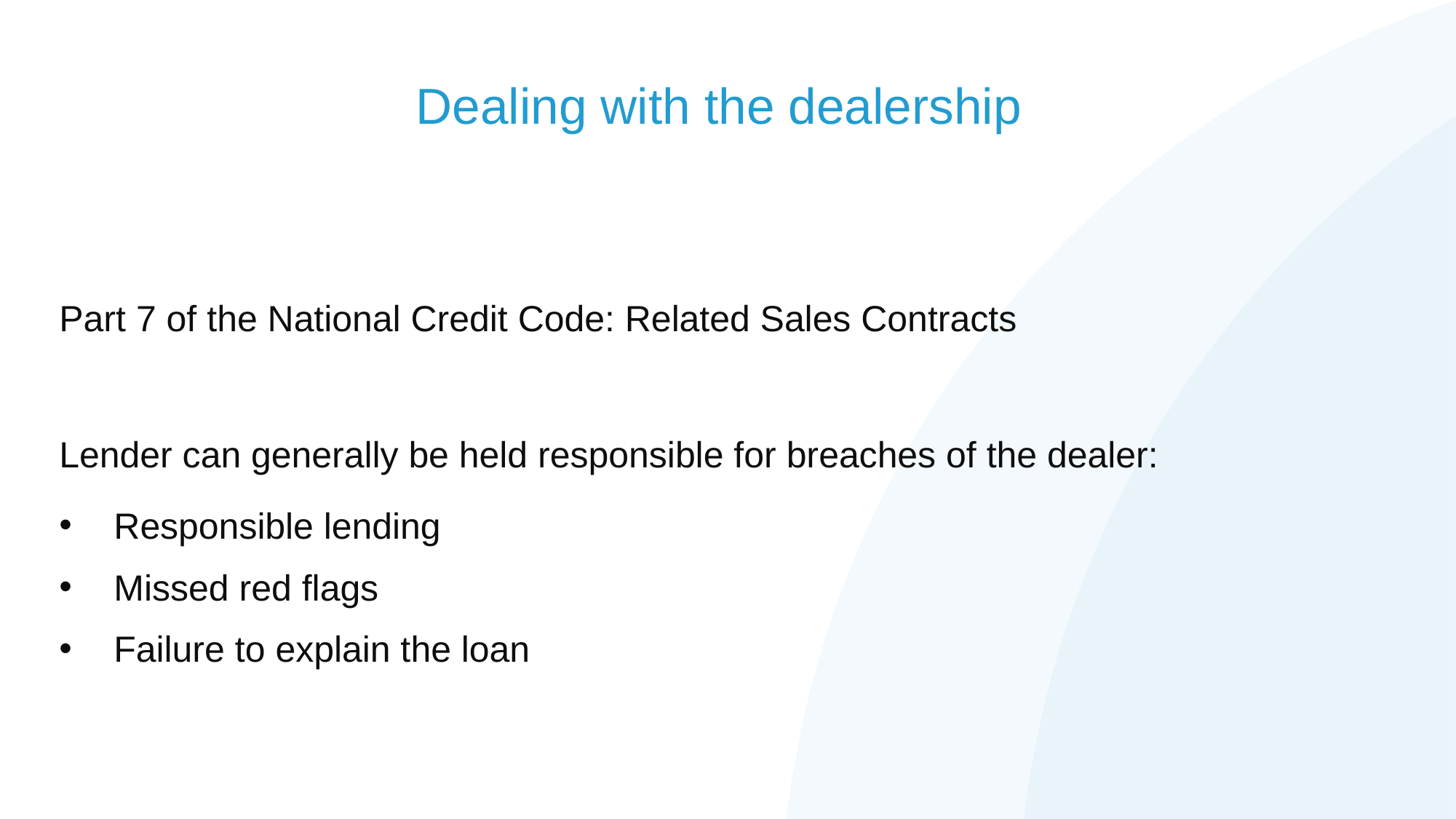

# Dealing with the dealership
Part 7 of the National Credit Code: Related Sales Contracts
Lender can generally be held responsible for breaches of the dealer:
Responsible lending
Missed red flags
Failure to explain the loan